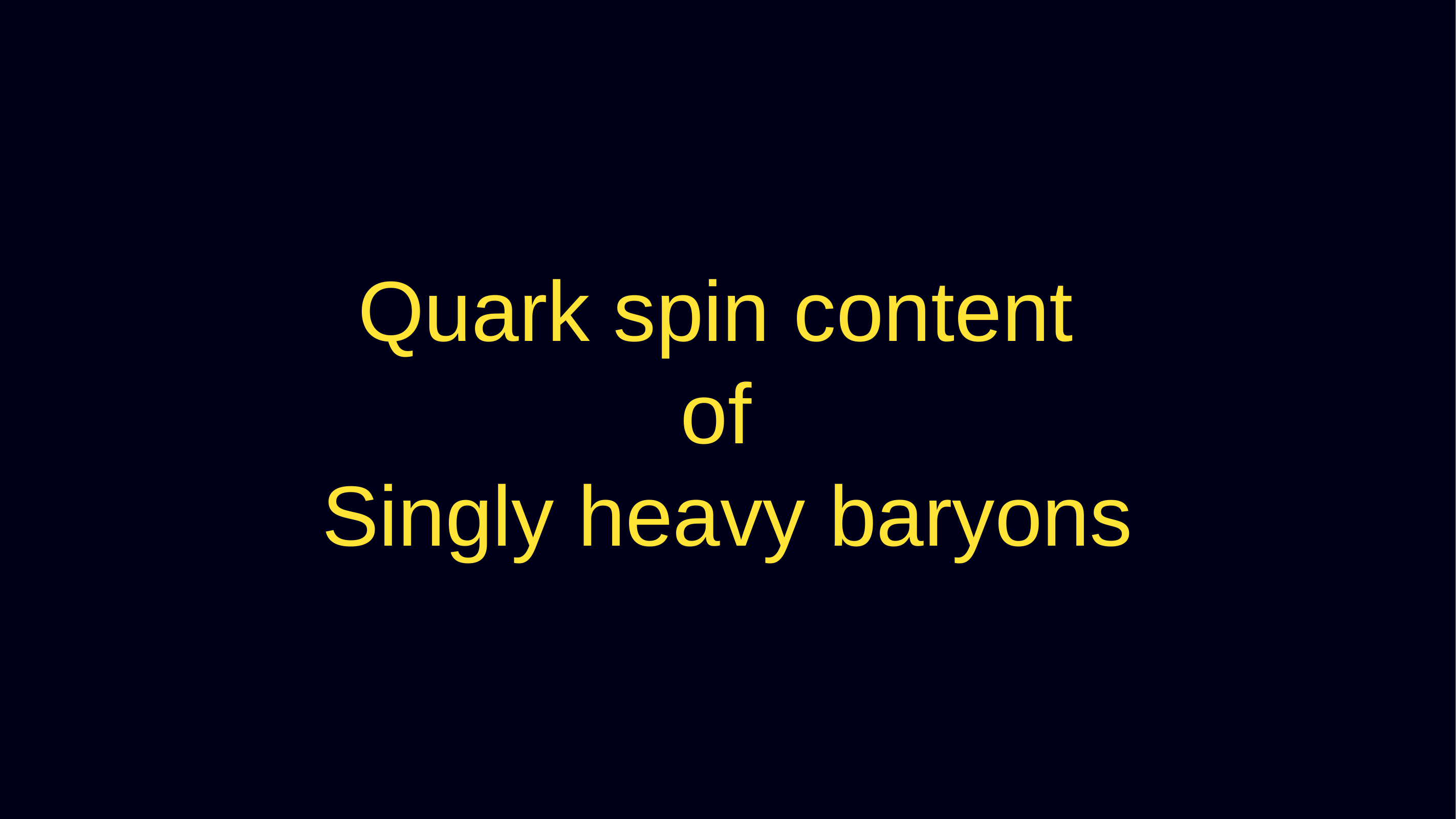

Quark spin content
of
Singly heavy baryons